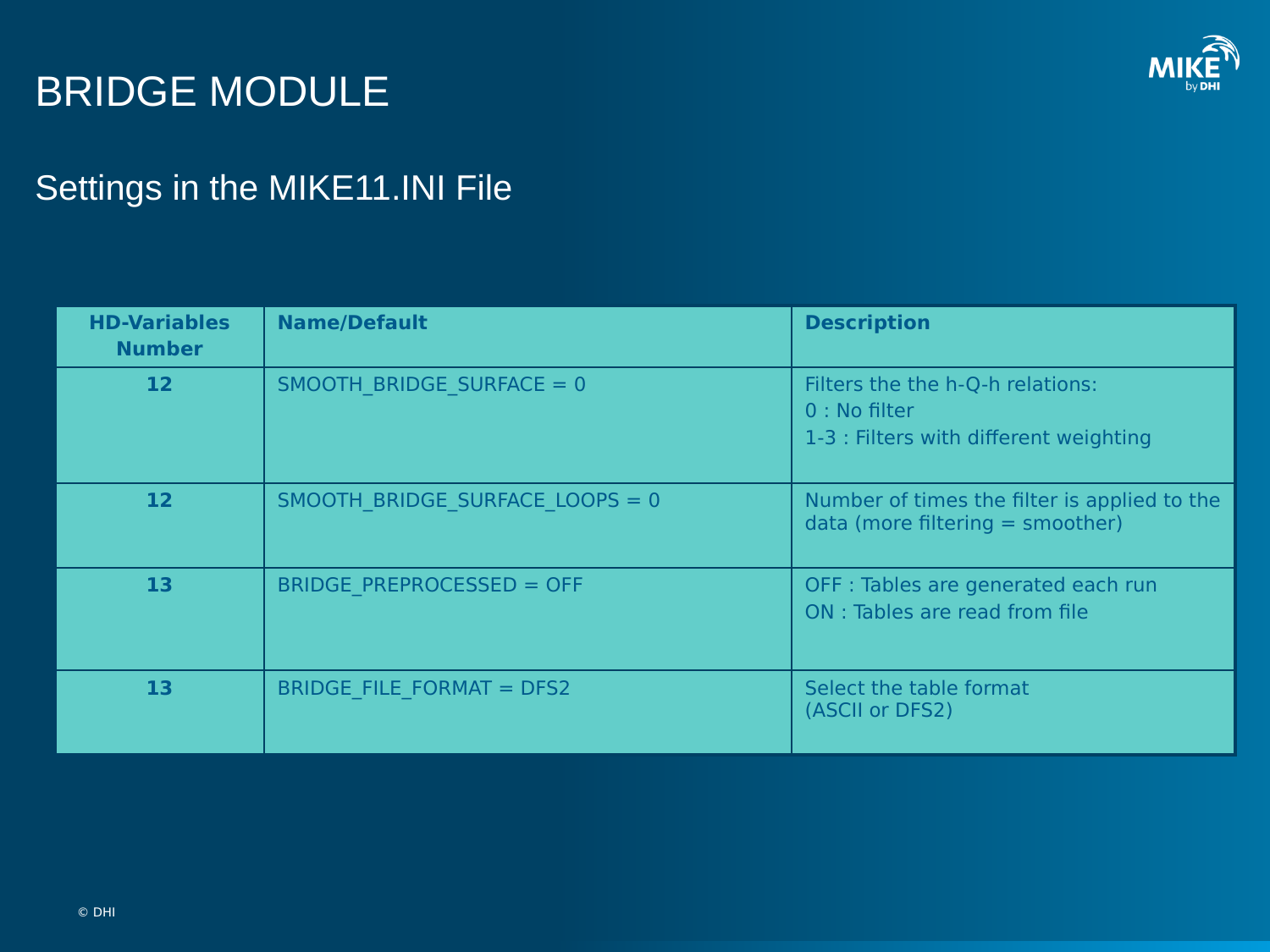

# BRIDGE MODULE
Settings in the MIKE11.INI File

| HD-Variables Number | Name/Default | Description |
| --- | --- | --- |
| 12 | SMOOTH\_BRIDGE\_SURFACE = 0 | Filters the the h-Q-h relations: 0 : No filter 1-3 : Filters with different weighting |
| 12 | SMOOTH\_BRIDGE\_SURFACE\_LOOPS = 0 | Number of times the filter is applied to the data (more filtering = smoother) |
| 13 | BRIDGE\_PREPROCESSED = OFF | OFF : Tables are generated each run ON : Tables are read from file |
| 13 | BRIDGE\_FILE\_FORMAT = DFS2 | Select the table format (ASCII or DFS2) |
© DHI